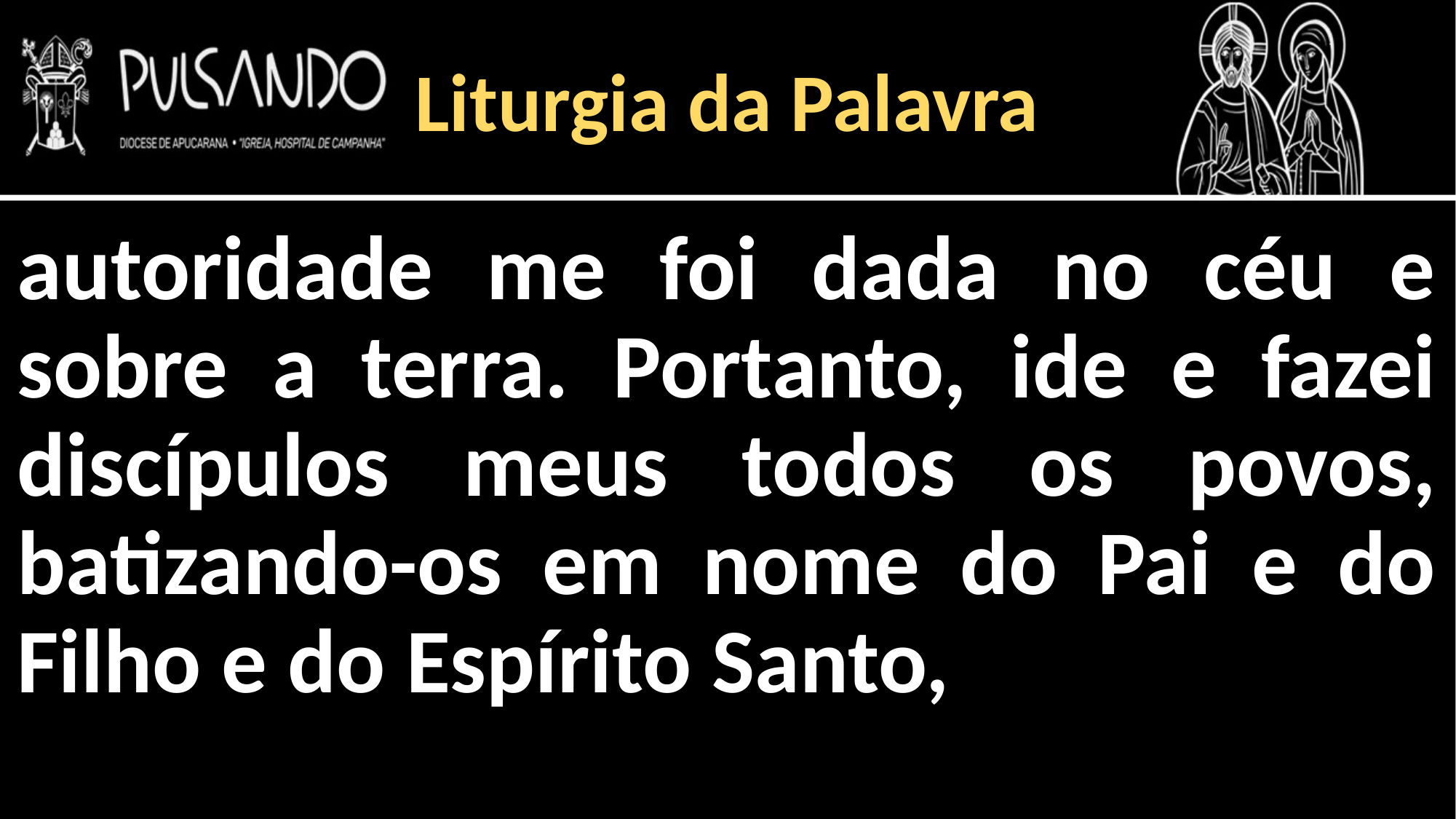

Liturgia da Palavra
autoridade me foi dada no céu e sobre a terra. Portanto, ide e fazei discípulos meus todos os povos, batizando-os em nome do Pai e do Filho e do Espírito Santo,